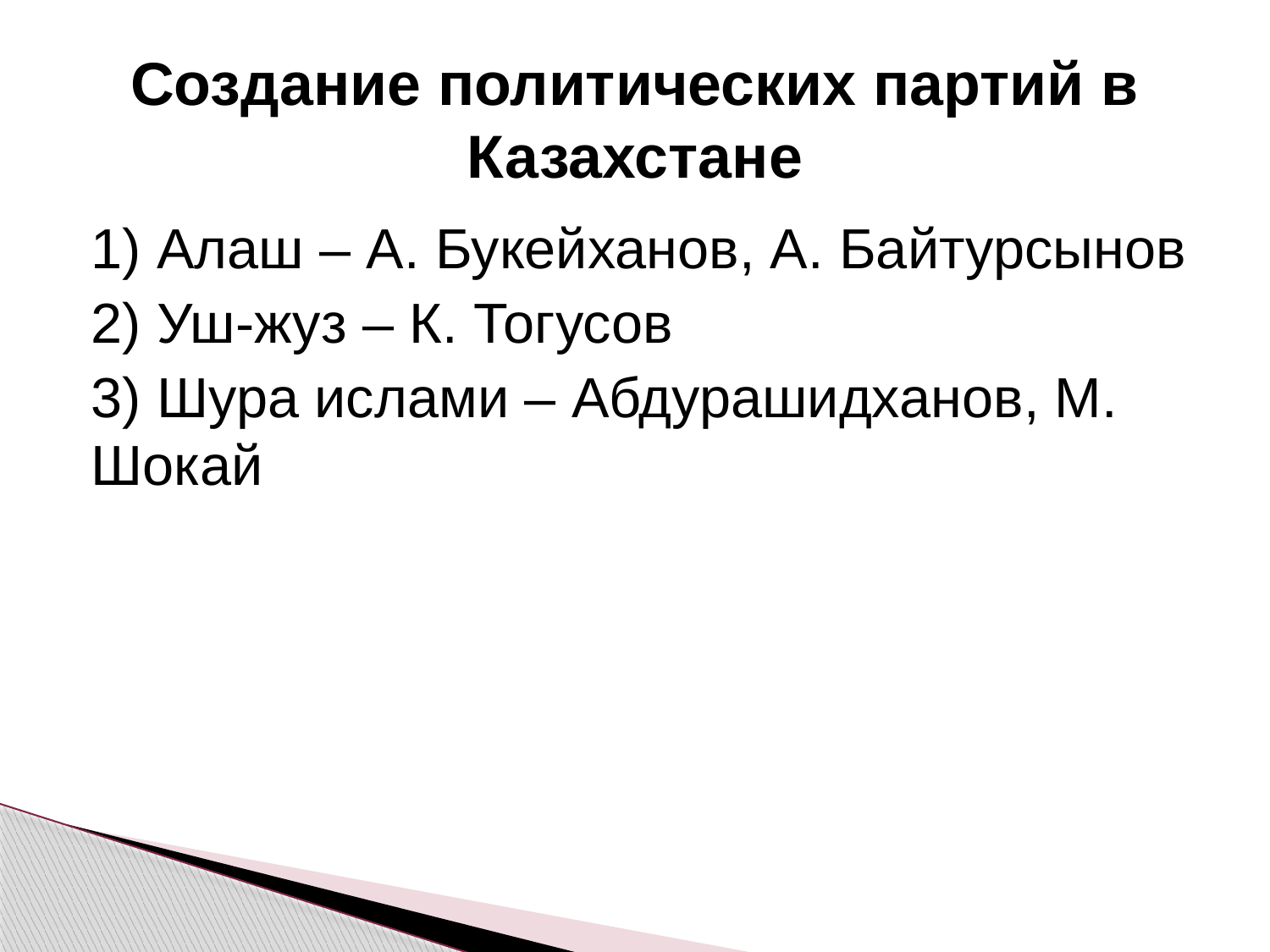

# Создание политических партий в Казахстане
1) Алаш – А. Букейханов, А. Байтурсынов
2) Уш-жуз – К. Тогусов
3) Шура ислами – Абдурашидханов, М. Шокай